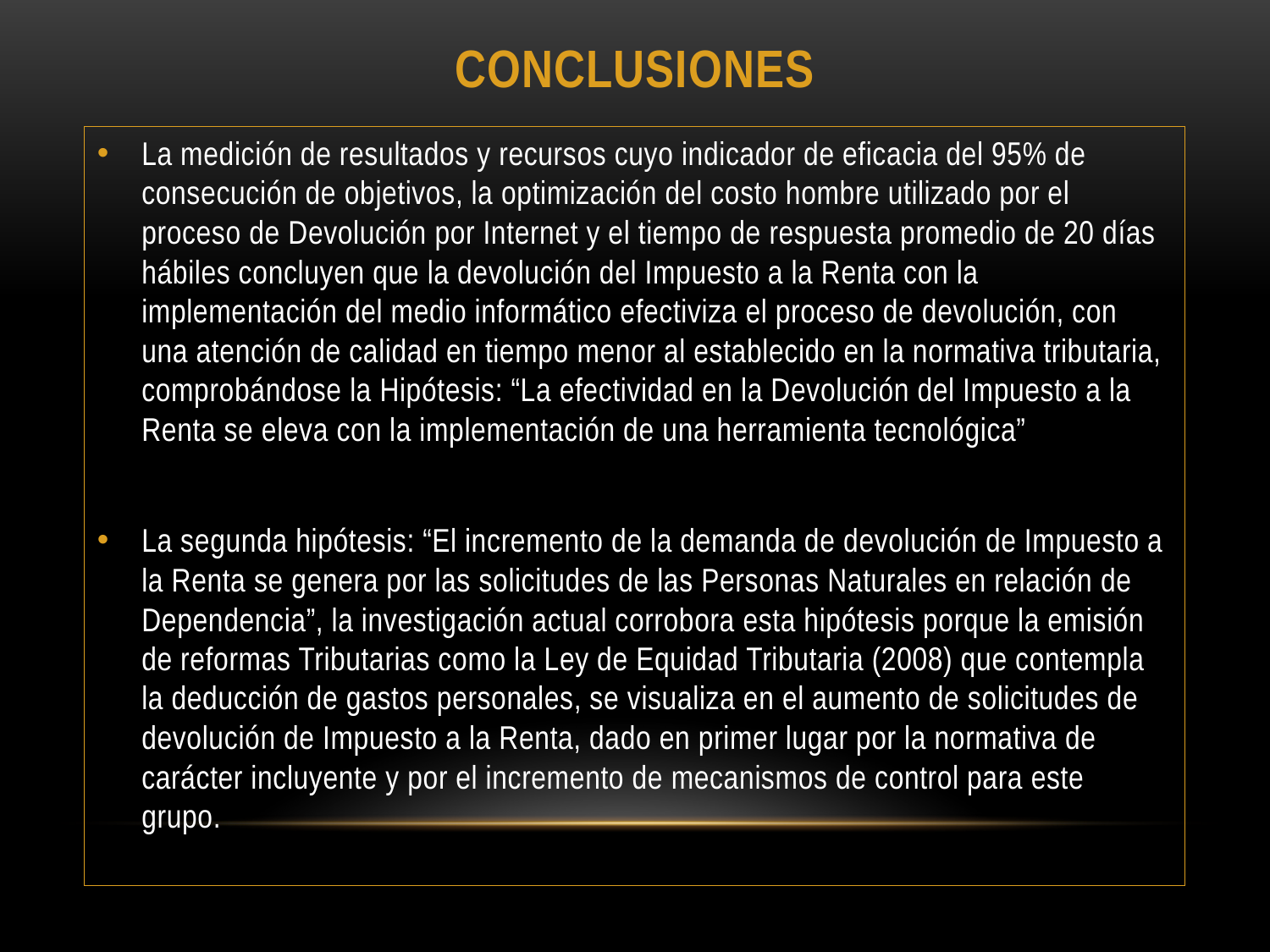

# CONCLUSIONES
La medición de resultados y recursos cuyo indicador de eficacia del 95% de consecución de objetivos, la optimización del costo hombre utilizado por el proceso de Devolución por Internet y el tiempo de respuesta promedio de 20 días hábiles concluyen que la devolución del Impuesto a la Renta con la implementación del medio informático efectiviza el proceso de devolución, con una atención de calidad en tiempo menor al establecido en la normativa tributaria, comprobándose la Hipótesis: “La efectividad en la Devolución del Impuesto a la Renta se eleva con la implementación de una herramienta tecnológica”

La segunda hipótesis: “El incremento de la demanda de devolución de Impuesto a la Renta se genera por las solicitudes de las Personas Naturales en relación de Dependencia”, la investigación actual corrobora esta hipótesis porque la emisión de reformas Tributarias como la Ley de Equidad Tributaria (2008) que contempla la deducción de gastos personales, se visualiza en el aumento de solicitudes de devolución de Impuesto a la Renta, dado en primer lugar por la normativa de carácter incluyente y por el incremento de mecanismos de control para este grupo.